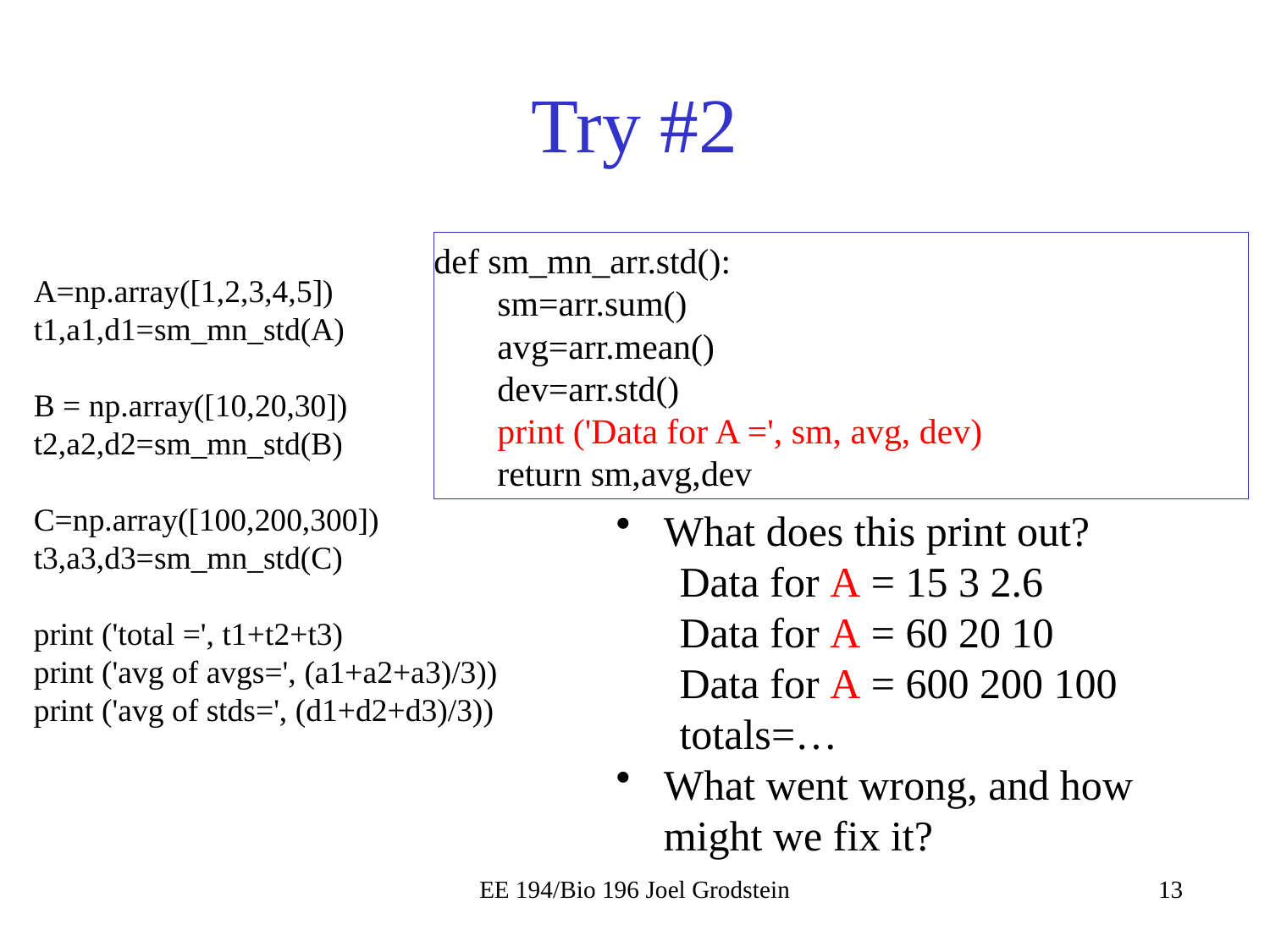

# Try #2
def sm_mn_arr.std():
sm=arr.sum()
avg=arr.mean()
dev=arr.std()
print ('Data for A =', sm, avg, dev)
return sm,avg,dev
A=np.array([1,2,3,4,5])
t1,a1,d1=sm_mn_std(A)

B = np.array([10,20,30])
t2,a2,d2=sm_mn_std(B)

C=np.array([100,200,300])
t3,a3,d3=sm_mn_std(C)

print ('total =', t1+t2+t3)
print ('avg of avgs=', (a1+a2+a3)/3))
print ('avg of stds=', (d1+d2+d3)/3))
What does this print out?
Data for A = 15 3 2.6
Data for A = 60 20 10
Data for A = 600 200 100
totals=…
What went wrong, and how might we fix it?
EE 194/Bio 196 Joel Grodstein